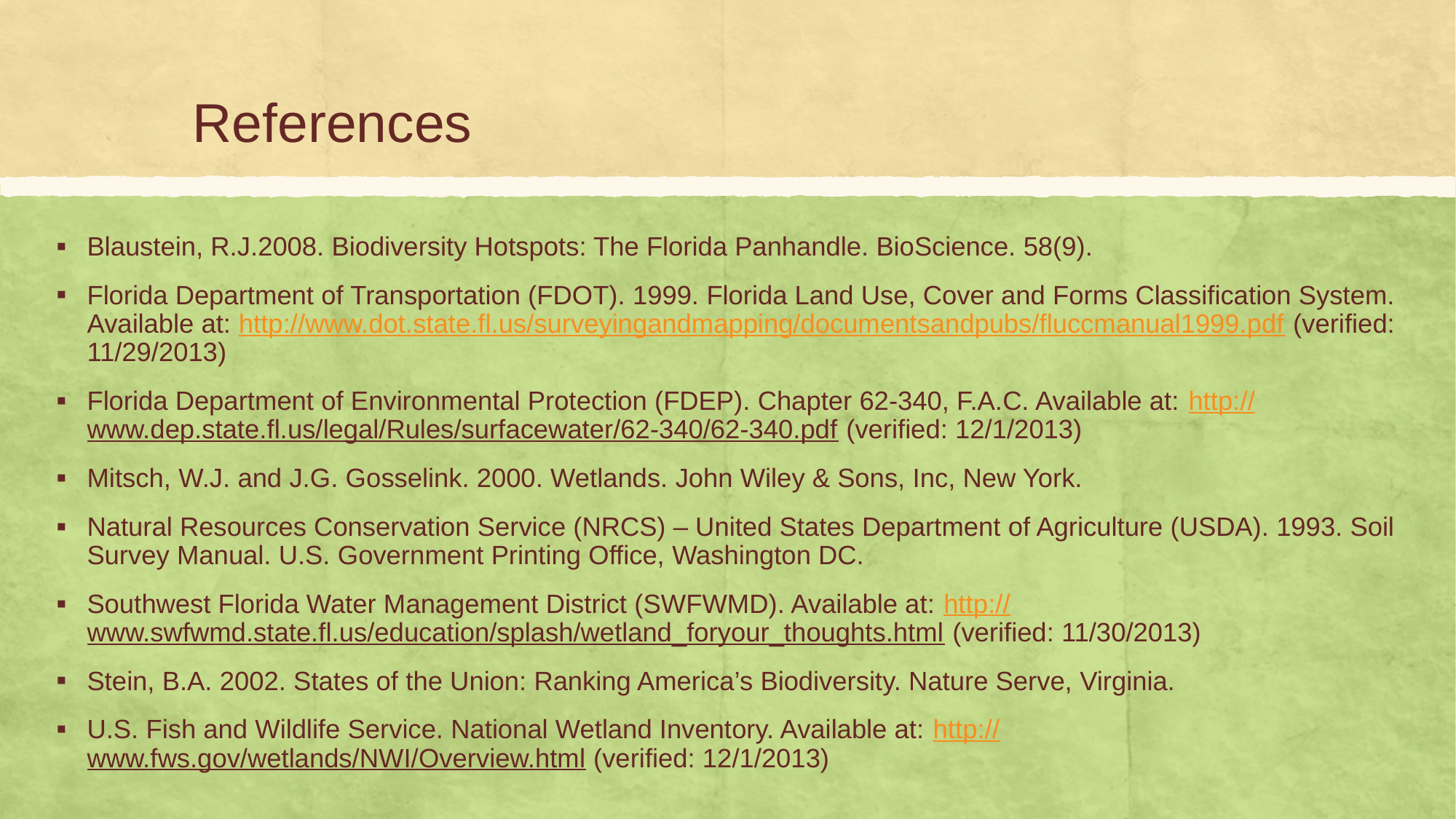

# References
Blaustein, R.J.2008. Biodiversity Hotspots: The Florida Panhandle. BioScience. 58(9).
Florida Department of Transportation (FDOT). 1999. Florida Land Use, Cover and Forms Classification System. Available at: http://www.dot.state.fl.us/surveyingandmapping/documentsandpubs/fluccmanual1999.pdf (verified: 11/29/2013)
Florida Department of Environmental Protection (FDEP). Chapter 62-340, F.A.C. Available at: http://www.dep.state.fl.us/legal/Rules/surfacewater/62-340/62-340.pdf (verified: 12/1/2013)
Mitsch, W.J. and J.G. Gosselink. 2000. Wetlands. John Wiley & Sons, Inc, New York.
Natural Resources Conservation Service (NRCS) – United States Department of Agriculture (USDA). 1993. Soil Survey Manual. U.S. Government Printing Office, Washington DC.
Southwest Florida Water Management District (SWFWMD). Available at: http://www.swfwmd.state.fl.us/education/splash/wetland_foryour_thoughts.html (verified: 11/30/2013)
Stein, B.A. 2002. States of the Union: Ranking America’s Biodiversity. Nature Serve, Virginia.
U.S. Fish and Wildlife Service. National Wetland Inventory. Available at: http://www.fws.gov/wetlands/NWI/Overview.html (verified: 12/1/2013)